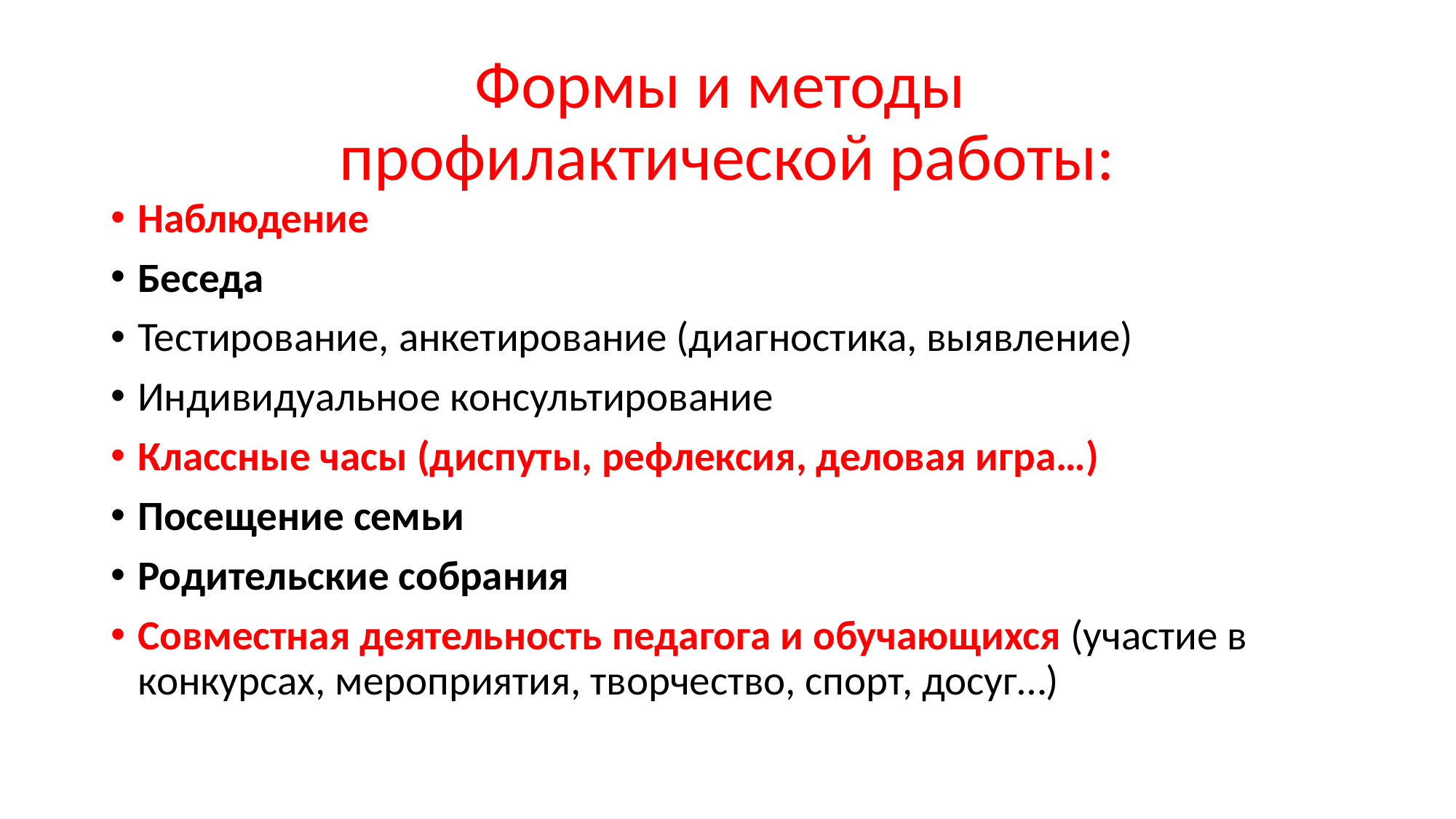

# Формы и методы профилактической работы:
Наблюдение
Беседа
Тестирование, анкетирование (диагностика, выявление)
Индивидуальное консультирование
Классные часы (диспуты, рефлексия, деловая игра…)
Посещение семьи
Родительские собрания
Совместная деятельность педагога и обучающихся (участие в конкурсах, мероприятия, творчество, спорт, досуг…)